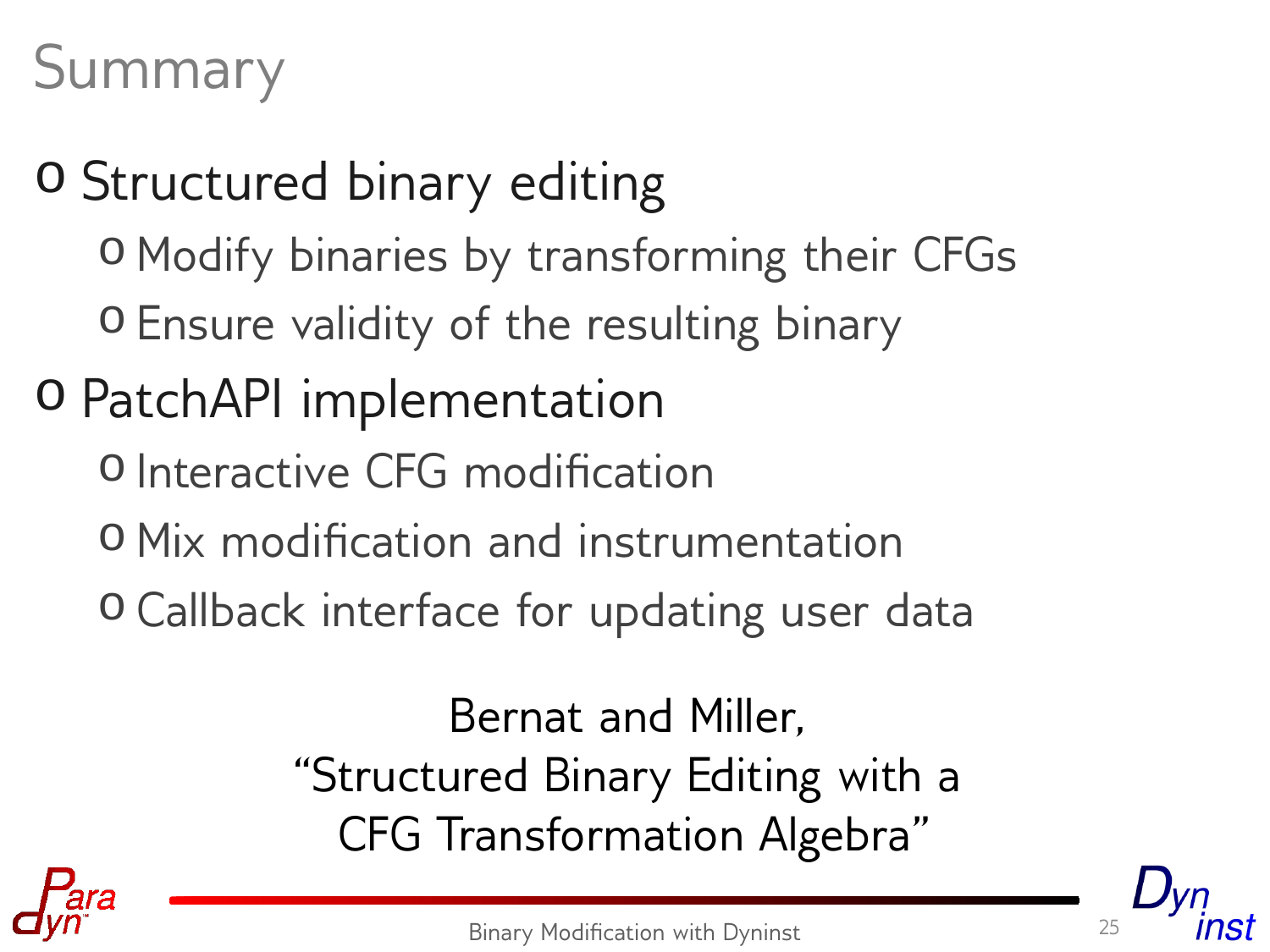

# Summary
Structured binary editing
Modify binaries by transforming their CFGs
Ensure validity of the resulting binary
PatchAPI implementation
Interactive CFG modification
Mix modification and instrumentation
Callback interface for updating user data

Bernat and Miller,
“Structured Binary Editing with a
CFG Transformation Algebra”
25
Binary Modification with Dyninst